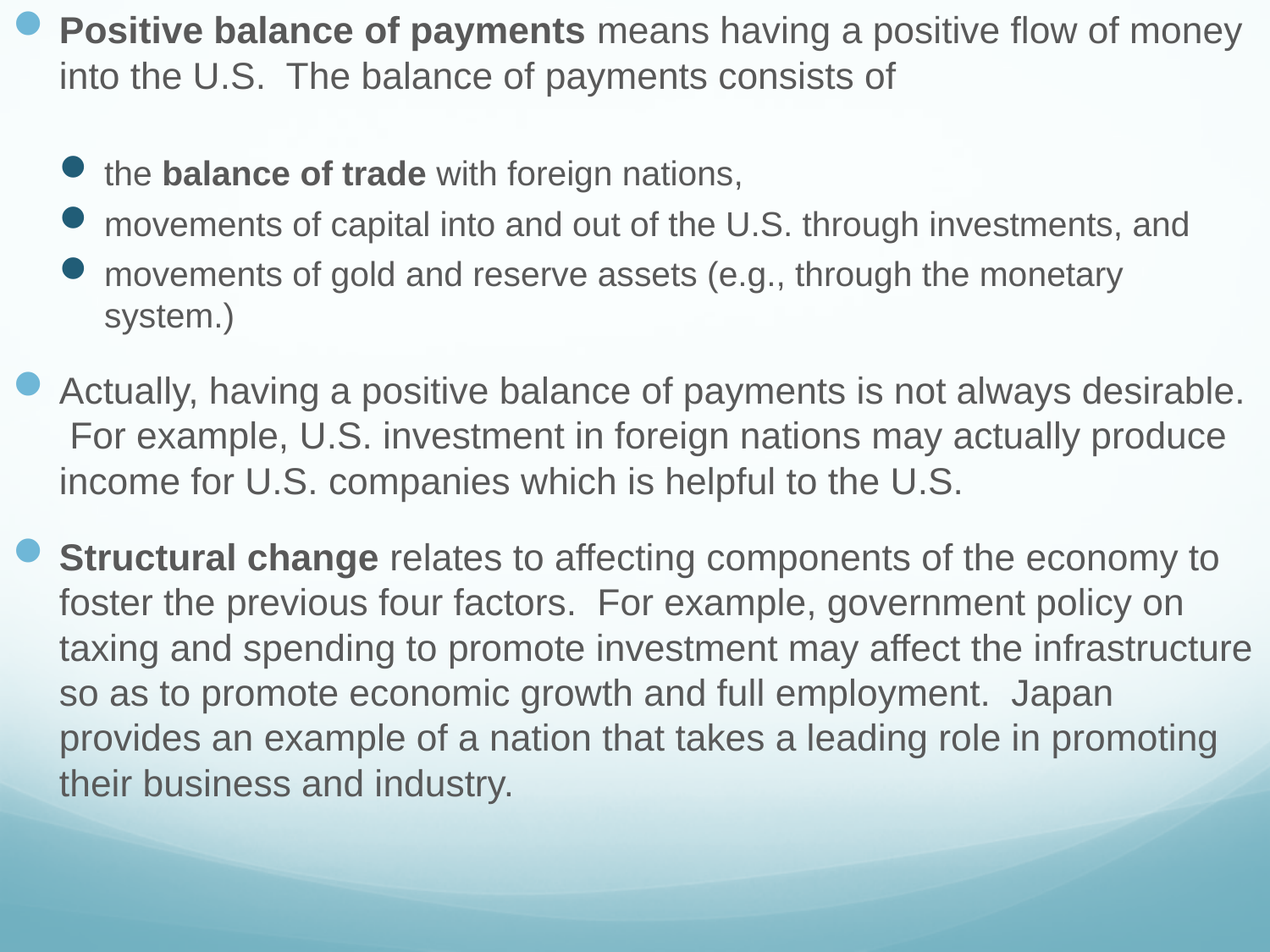

Positive balance of payments means having a positive flow of money into the U.S.  The balance of payments consists of
the balance of trade with foreign nations,
movements of capital into and out of the U.S. through investments, and
movements of gold and reserve assets (e.g., through the monetary system.)
Actually, having a positive balance of payments is not always desirable.  For example, U.S. investment in foreign nations may actually produce income for U.S. companies which is helpful to the U.S.
Structural change relates to affecting components of the economy to foster the previous four factors.  For example, government policy on taxing and spending to promote investment may affect the infrastructure so as to promote economic growth and full employment.  Japan provides an example of a nation that takes a leading role in promoting their business and industry.